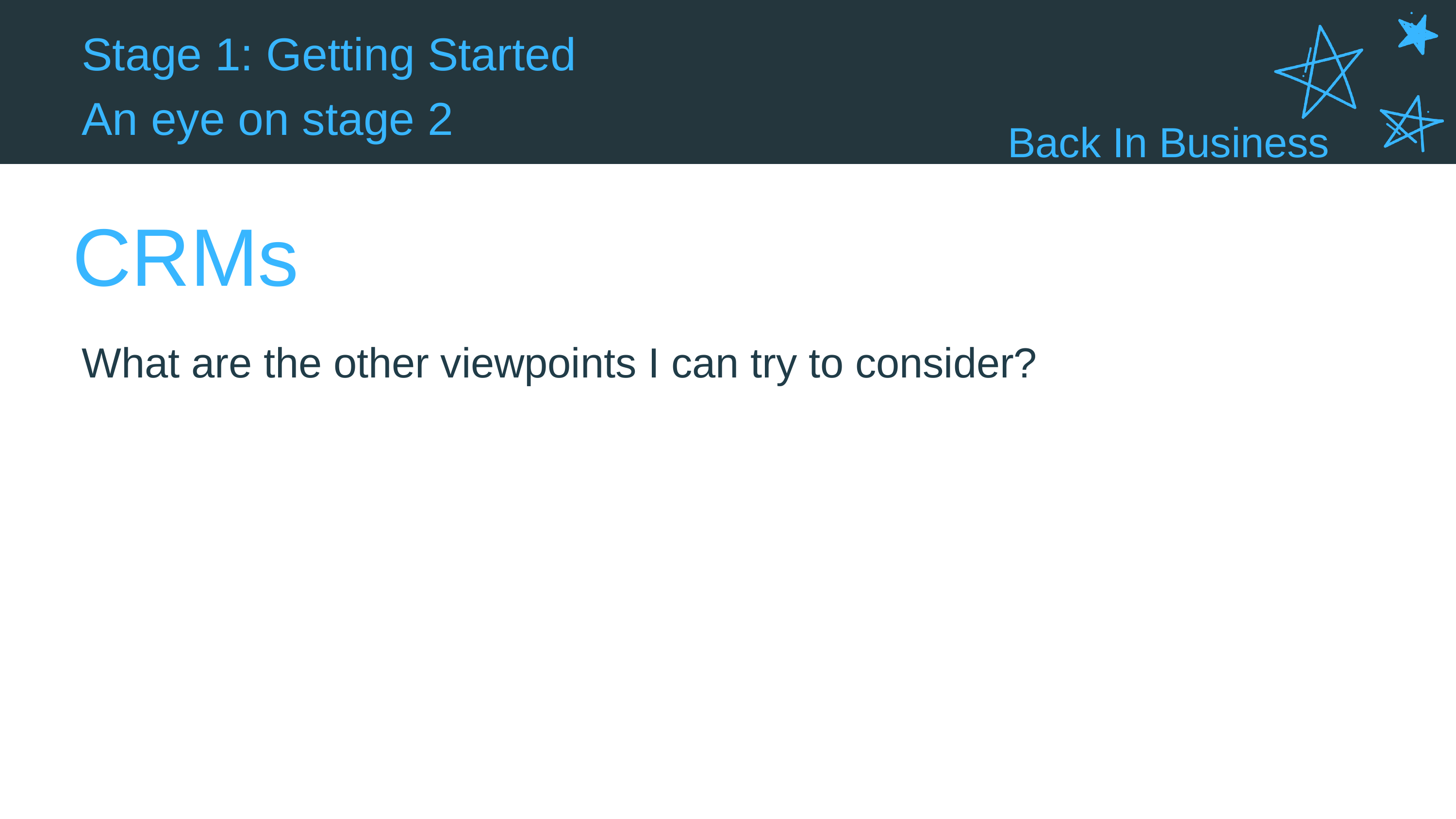

Stage 1: Getting Started
An eye on stage 2
Back In Business
CRMs
What are the other viewpoints I can try to consider?